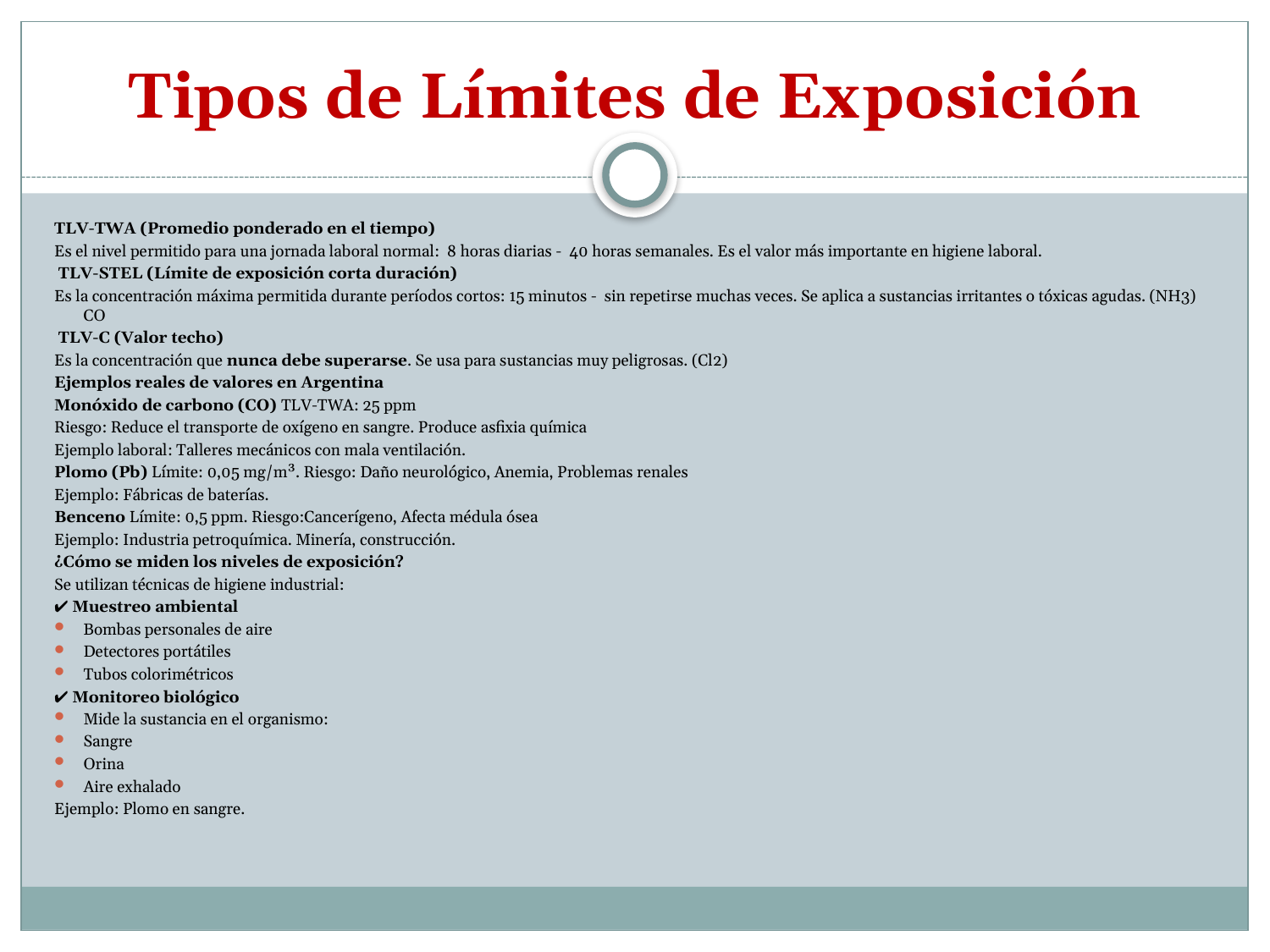

# Tipos de Límites de Ex posición
TLV-TWA (Promedio ponderado en el tiempo)
Es el nivel permitido para una jornada laboral normal:  8 horas diarias -  40 horas semanales. Es el valor más importante en higiene laboral.
 TLV-STEL (Límite de exposición corta duración)
Es la concentración máxima permitida durante períodos cortos: 15 minutos -  sin repetirse muchas veces. Se aplica a sustancias irritantes o tóxicas agudas. (NH3) CO
 TLV-C (Valor techo)
Es la concentración que nunca debe superarse. Se usa para sustancias muy peligrosas. (Cl2)
Ejemplos reales de valores en Argentina
Monóxido de carbono (CO) TLV-TWA: 25 ppm
Riesgo: Reduce el transporte de oxígeno en sangre. Produce asfixia química
Ejemplo laboral: Talleres mecánicos con mala ventilación.
Plomo (Pb) Límite: 0,05 mg/m³. Riesgo: Daño neurológico, Anemia, Problemas renales
Ejemplo: Fábricas de baterías.
Benceno Límite: 0,5 ppm. Riesgo:Cancerígeno, Afecta médula ósea
Ejemplo: Industria petroquímica. Minería, construcción.
¿Cómo se miden los niveles de exposición?
Se utilizan técnicas de higiene industrial:
✔ Muestreo ambiental
Bombas personales de aire
Detectores portátiles
Tubos colorimétricos
✔ Monitoreo biológico
Mide la sustancia en el organismo:
Sangre
Orina
Aire exhalado
Ejemplo: Plomo en sangre.